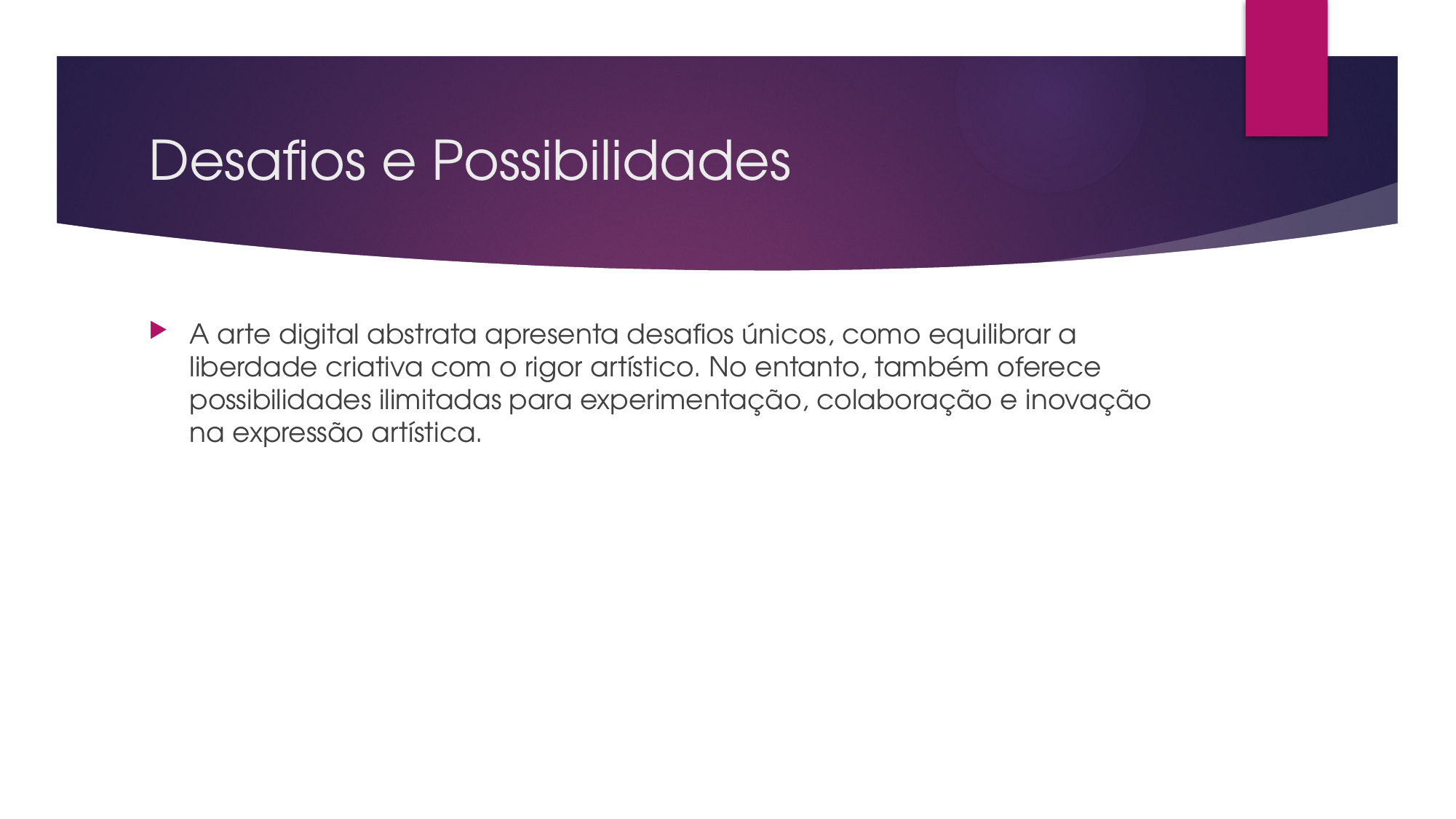

# Desafios e Possibilidades
A arte digital abstrata apresenta desafios únicos, como equilibrar a liberdade criativa com o rigor artístico. No entanto, também oferece possibilidades ilimitadas para experimentação, colaboração e inovação na expressão artística.